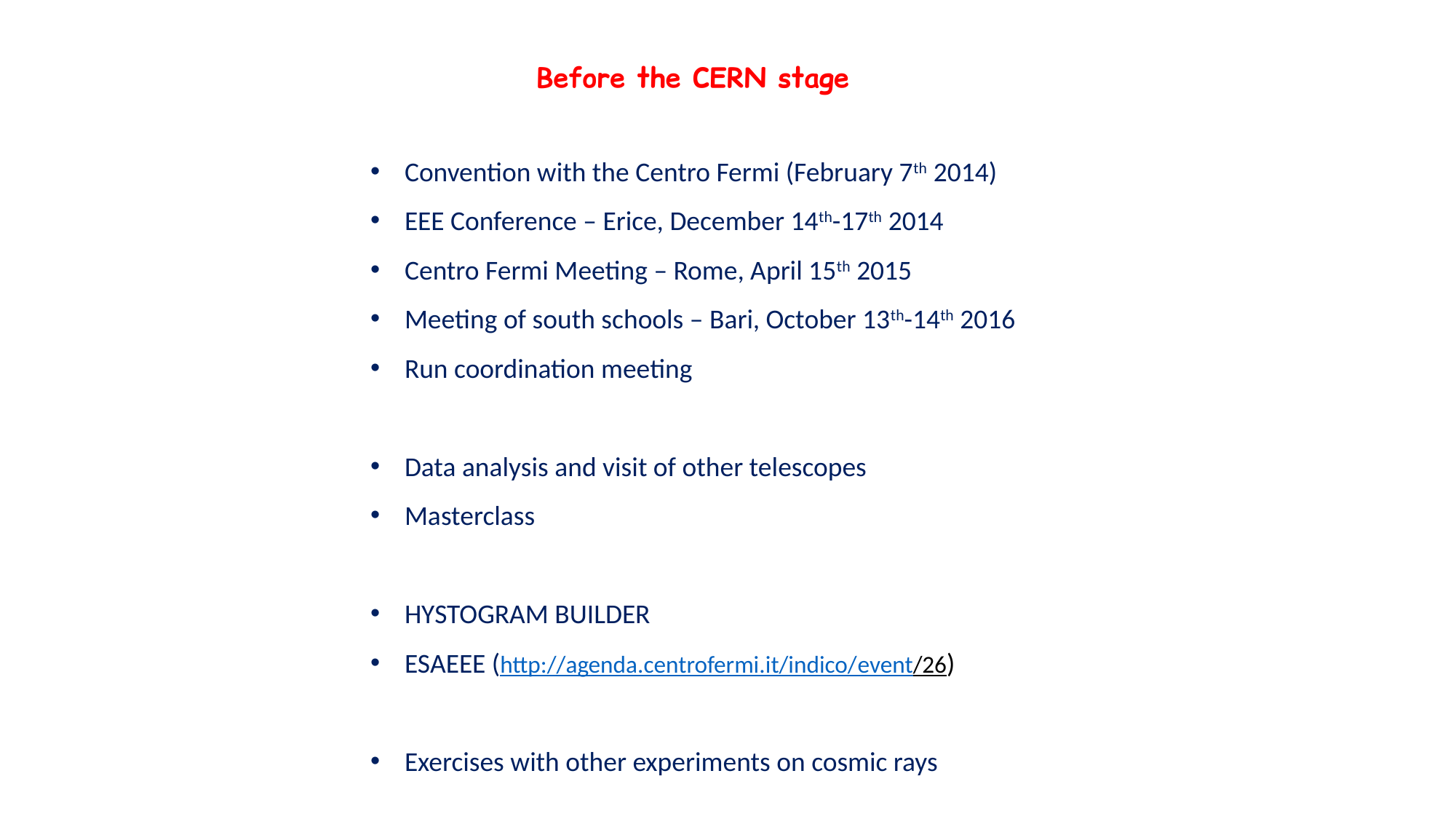

Before the CERN stage
Convention with the Centro Fermi (February 7th 2014)
EEE Conference – Erice, December 14th-17th 2014
Centro Fermi Meeting – Rome, April 15th 2015
Meeting of south schools – Bari, October 13th-14th 2016
Run coordination meeting

Data analysis and visit of other telescopes
Masterclass

HYSTOGRAM BUILDER
ESAEEE (http://agenda.centrofermi.it/indico/event/26)

Exercises with other experiments on cosmic rays